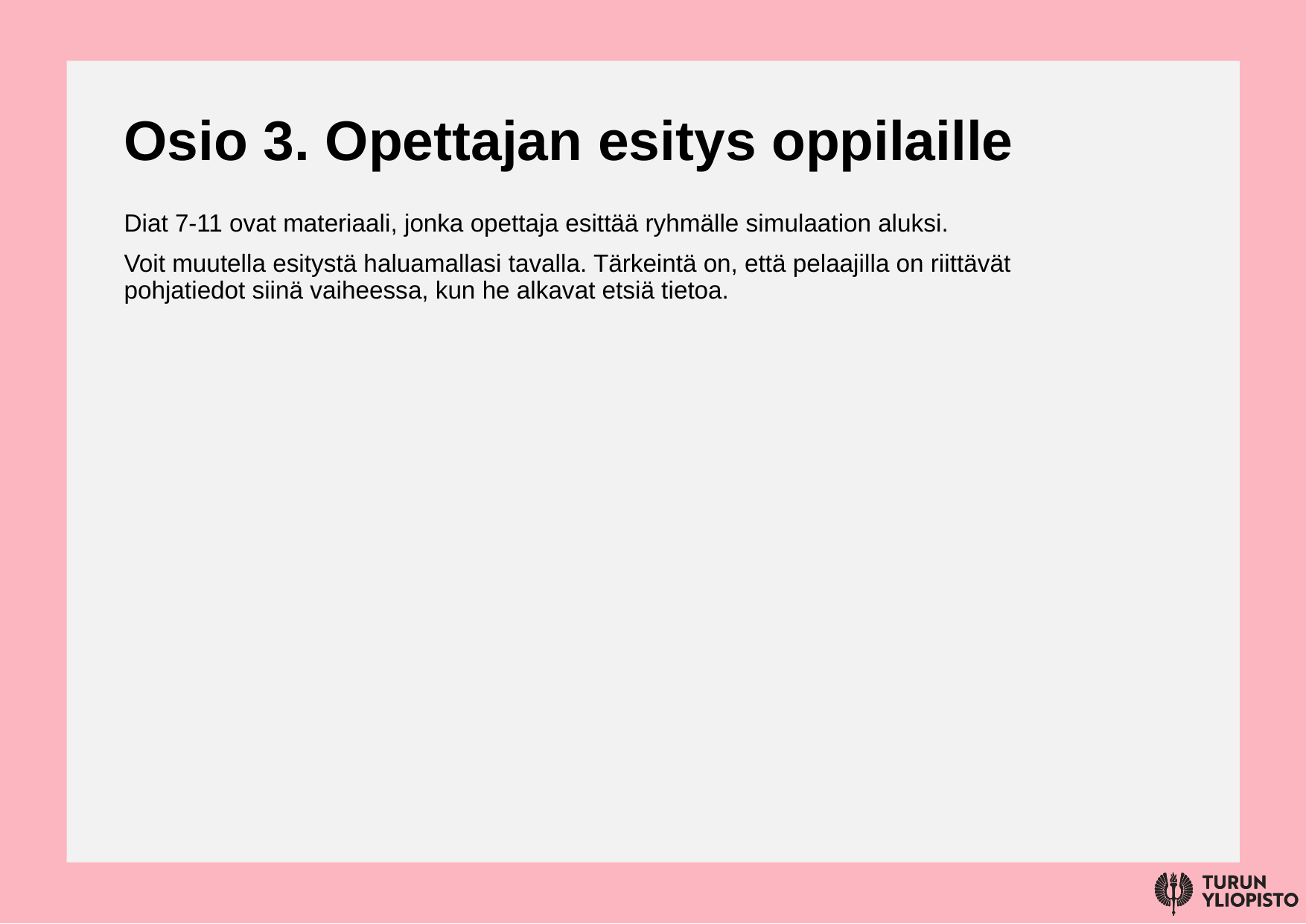

# Osio 3. Opettajan esitys oppilaille
Diat 7-11 ovat materiaali, jonka opettaja esittää ryhmälle simulaation aluksi.
Voit muutella esitystä haluamallasi tavalla. Tärkeintä on, että pelaajilla on riittävät pohjatiedot siinä vaiheessa, kun he alkavat etsiä tietoa.